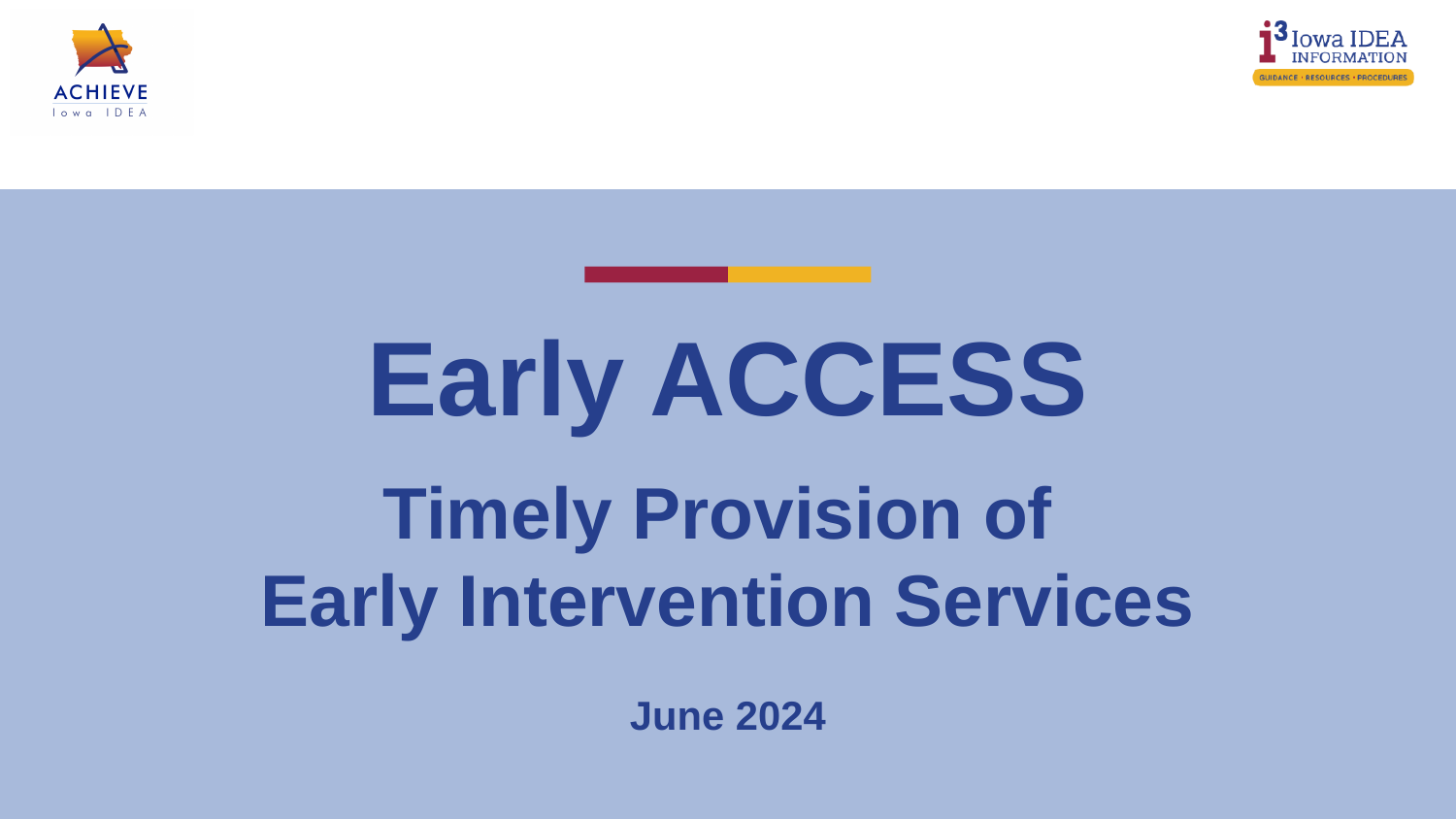

# Early ACCESS
Timely Provision of
Early Intervention Services

June 2024